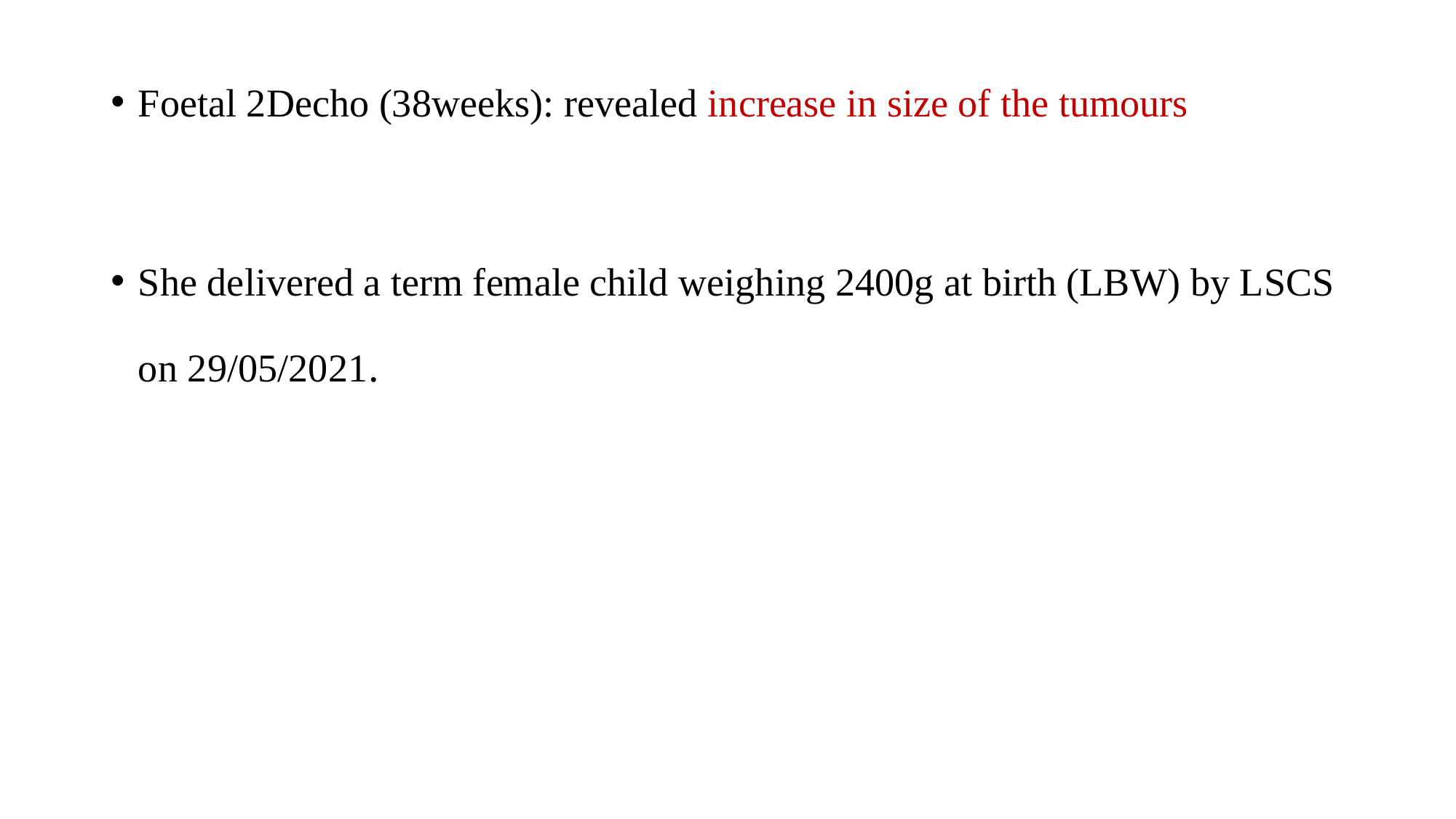

Foetal 2Decho (38weeks): revealed increase in size of the tumours

She delivered a term female child weighing 2400g at birth (LBW) by LSCS on 29/05/2021.